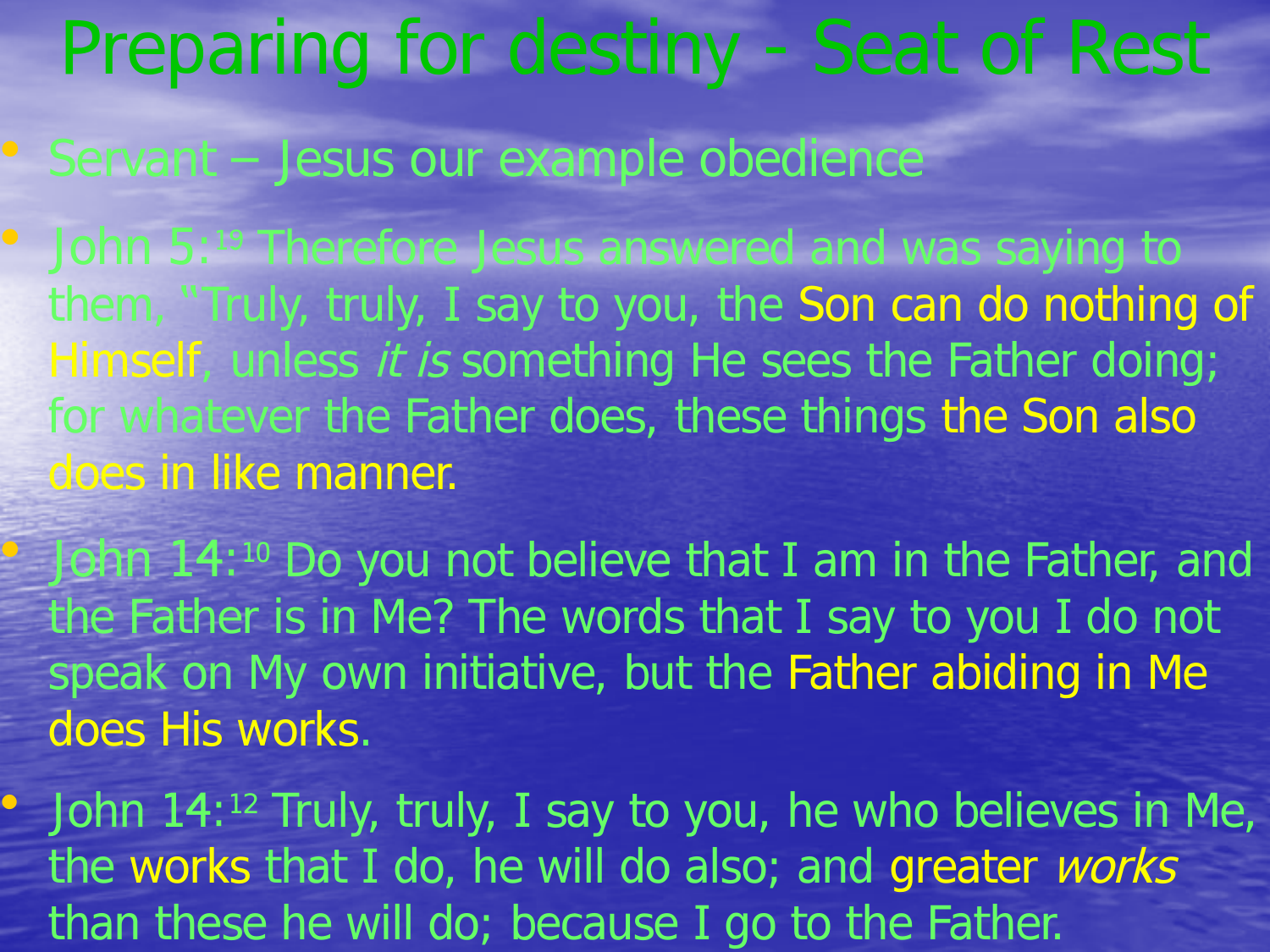

# Preparing for destiny - Seat of Rest
Servant – Jesus our example obedience
John 5:19 Therefore Jesus answered and was saying to them, “Truly, truly, I say to you, the Son can do nothing of Himself, unless it is something He sees the Father doing; for whatever the Father does, these things the Son also does in like manner.
John 14:10 Do you not believe that I am in the Father, and the Father is in Me? The words that I say to you I do not speak on My own initiative, but the Father abiding in Me does His works.
John 14:12 Truly, truly, I say to you, he who believes in Me, the works that I do, he will do also; and greater works than these he will do; because I go to the Father.